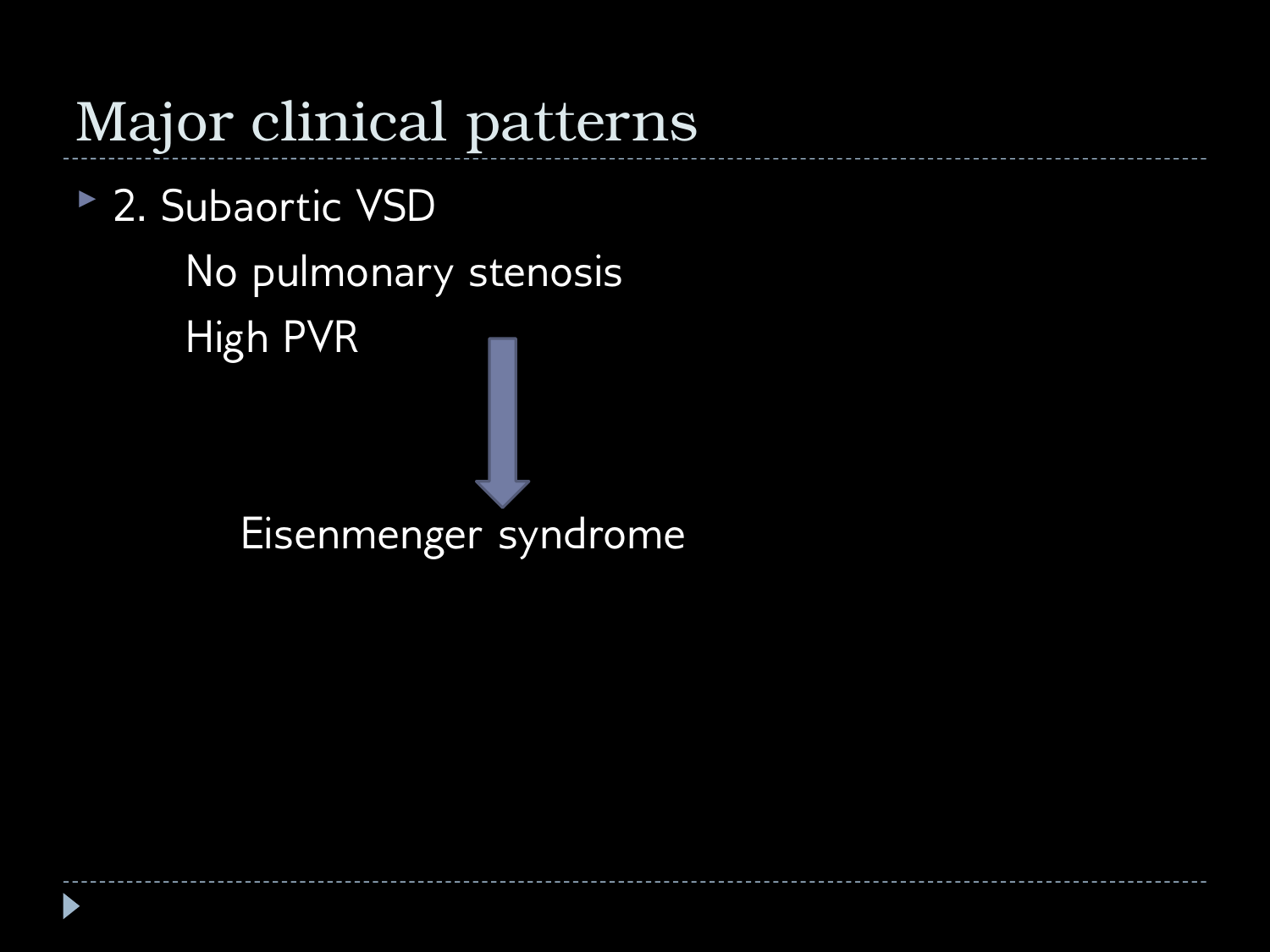

# Major clinical patterns
2. Subaortic VSD
        No pulmonary stenosis
        High PVR

            Eisenmenger syndrome